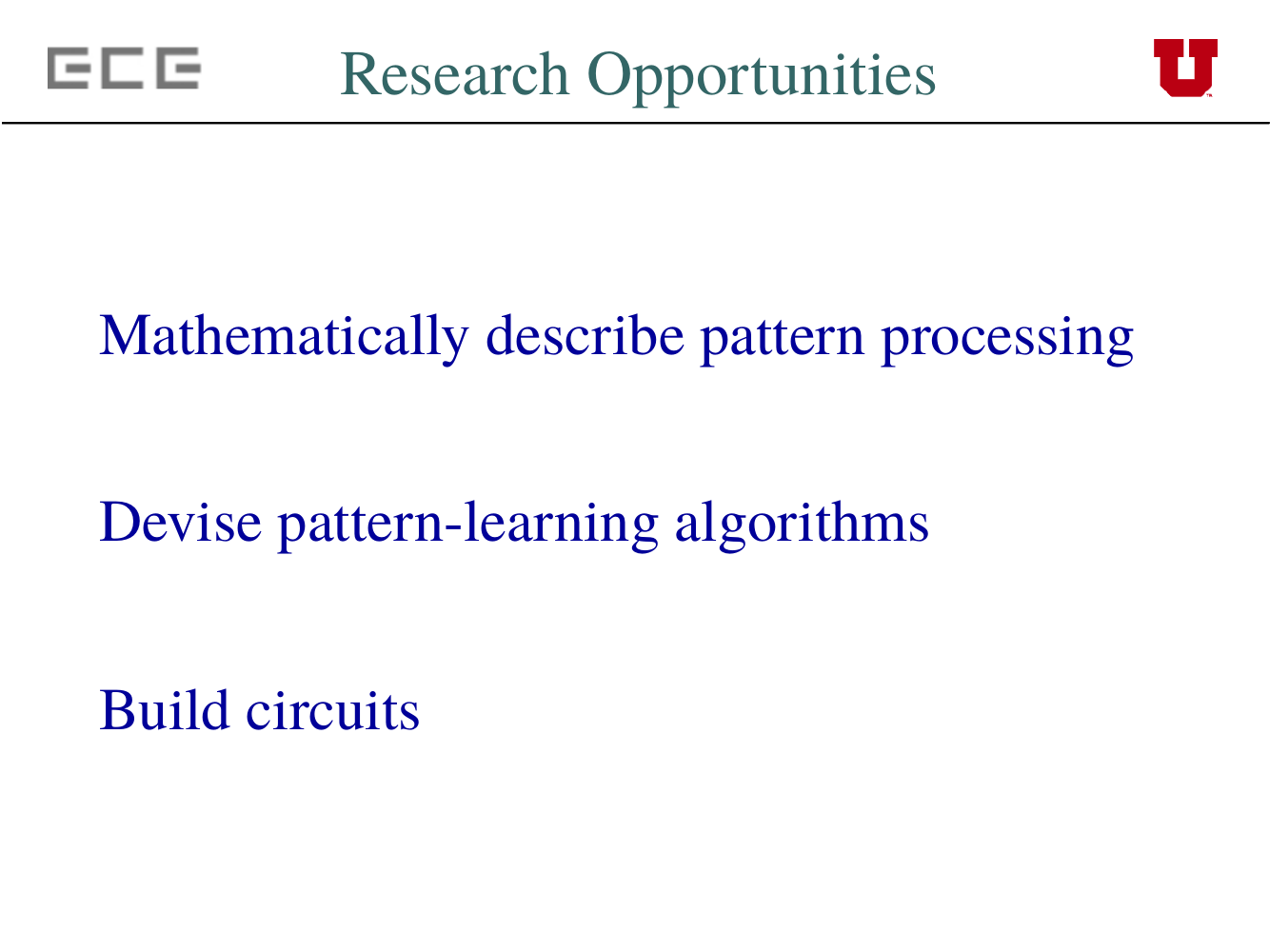

Research Opportunities

Mathematically describe pattern processing
Devise pattern-learning algorithms
Build circuits